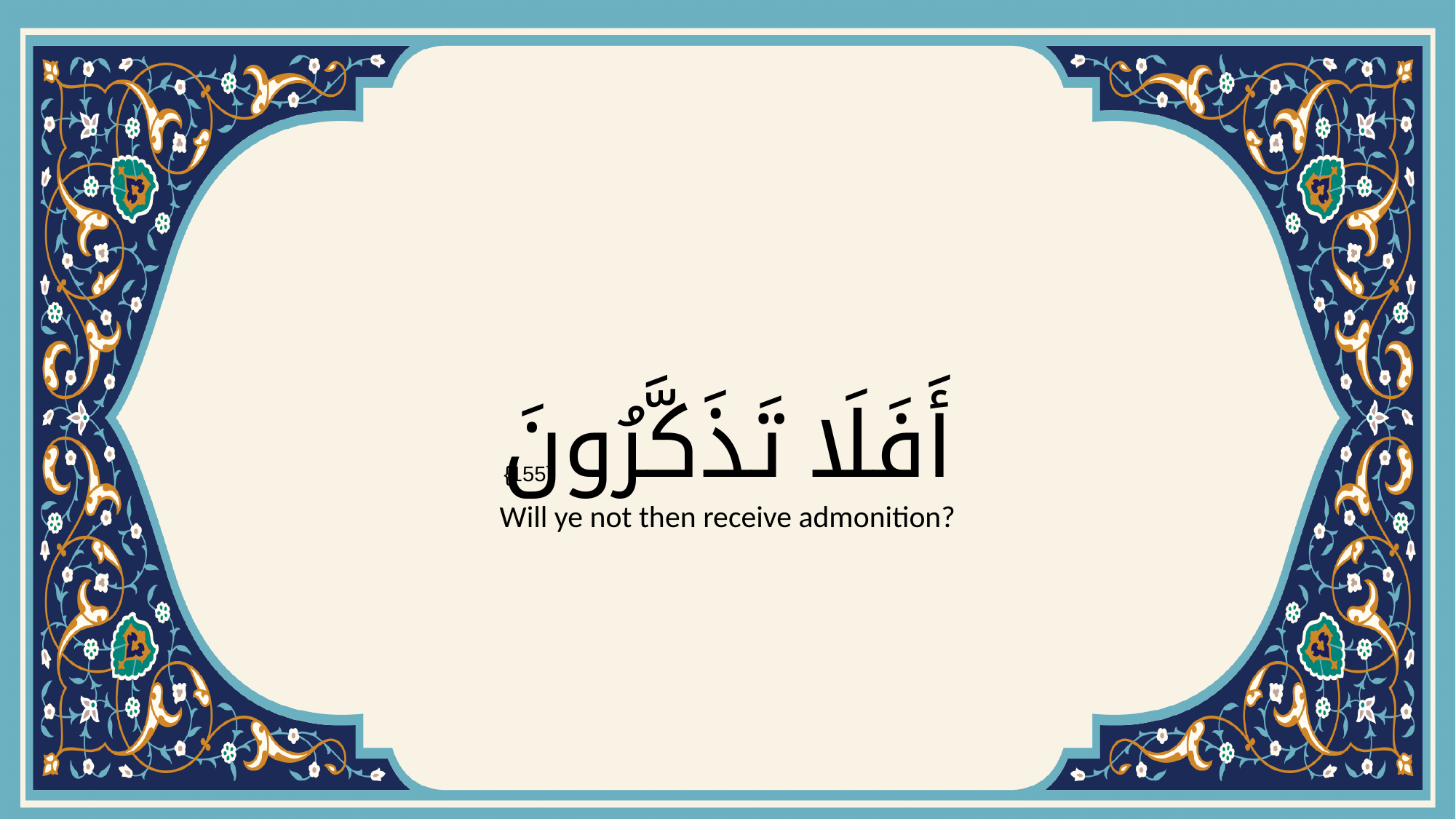

# أَفَلَا تَذَكَّرُونَ
{155}
Will ye not then receive admonition?